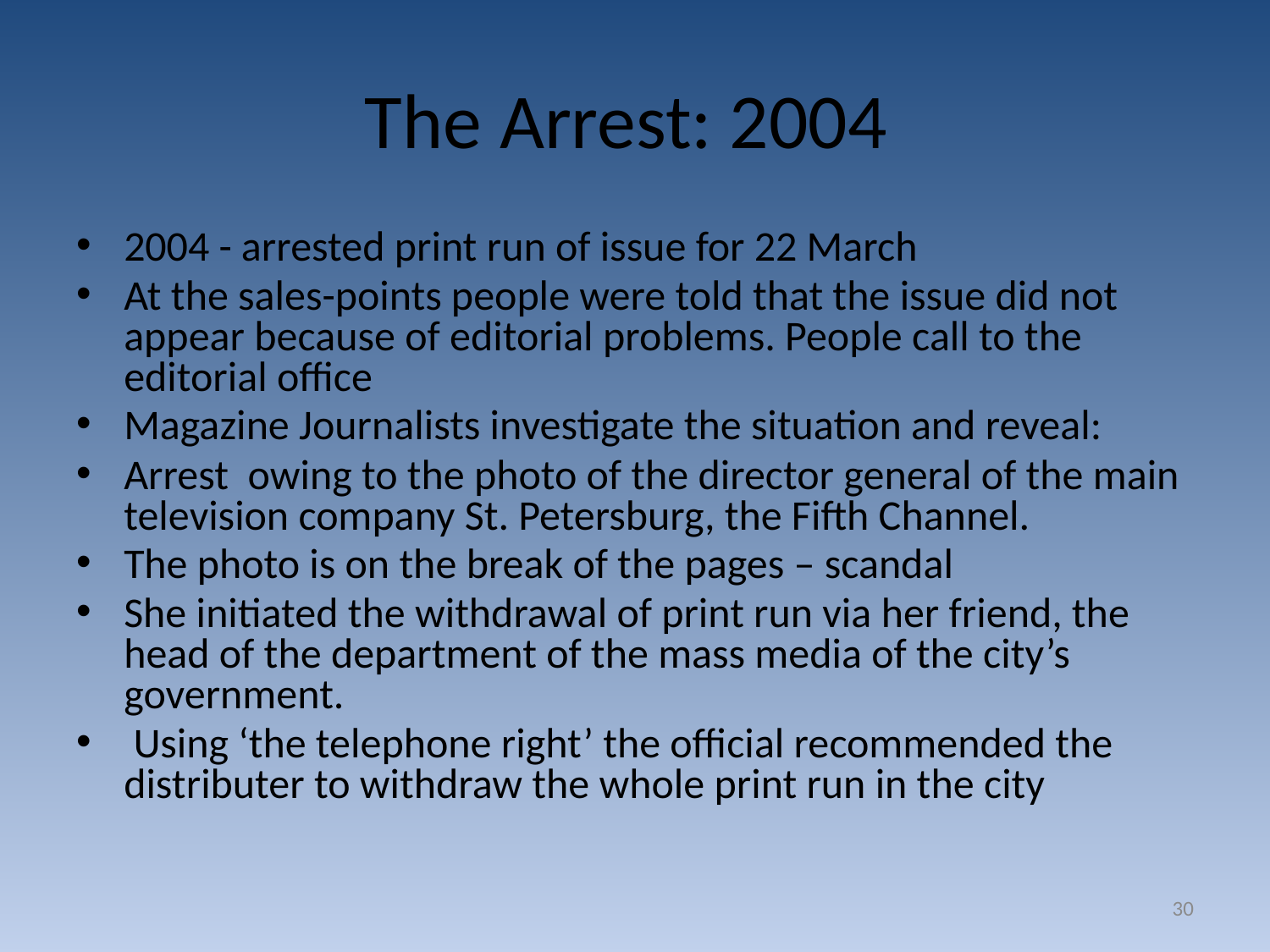

# The Arrest: 2004
2004 - arrested print run of issue for 22 March
At the sales-points people were told that the issue did not appear because of editorial problems. People call to the editorial office
Magazine Journalists investigate the situation and reveal:
Arrest  owing to the photo of the director general of the main television company St. Petersburg, the Fifth Channel.
The photo is on the break of the pages – scandal
She initiated the withdrawal of print run via her friend, the head of the department of the mass media of the city’s government.
 Using ‘the telephone right’ the official recommended the distributer to withdraw the whole print run in the city
30